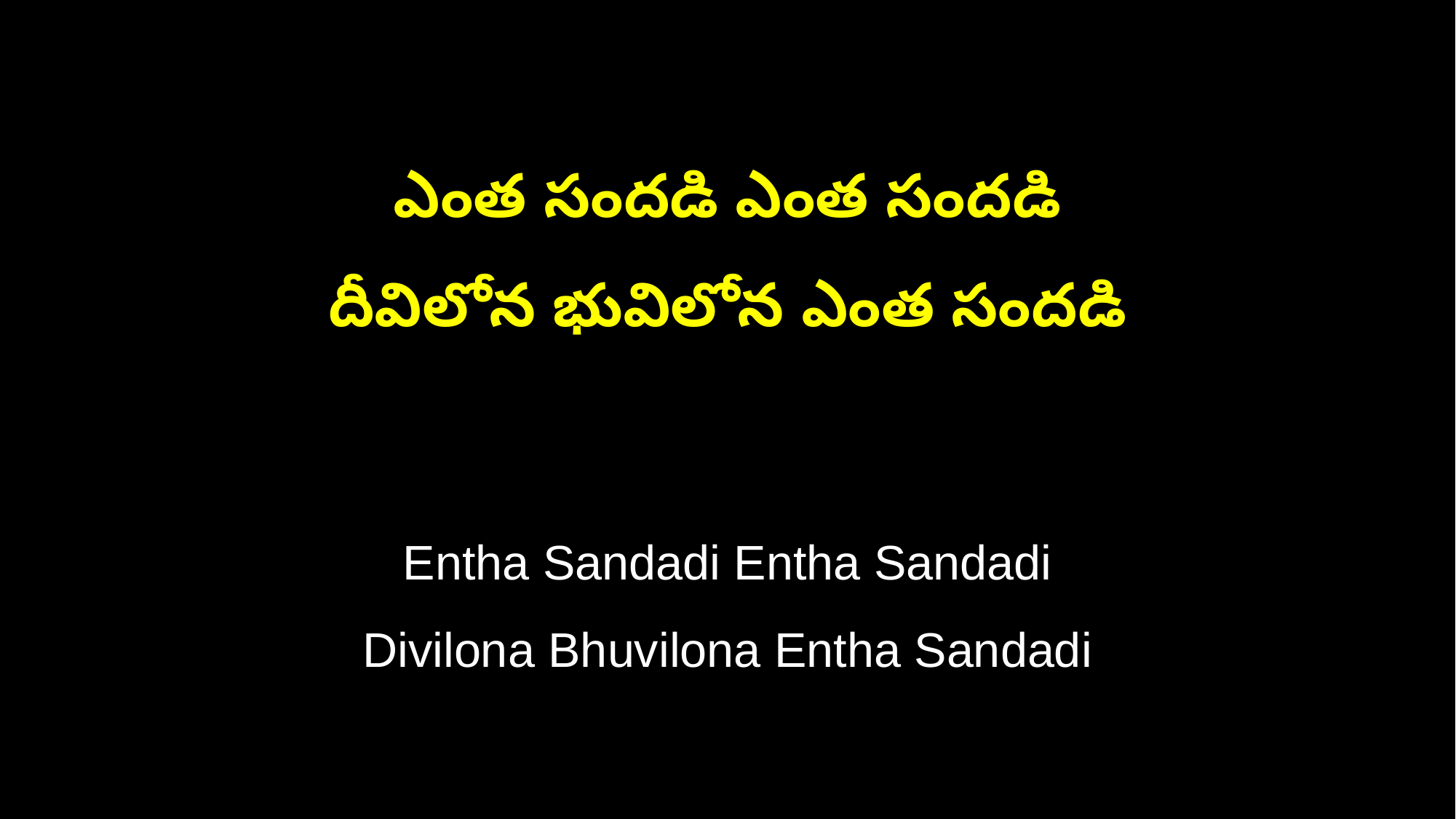

ఎంత సందడి ఎంత సందడి
దీవిలోన భువిలోన ఎంత సందడి
Entha Sandadi Entha Sandadi
Divilona Bhuvilona Entha Sandadi